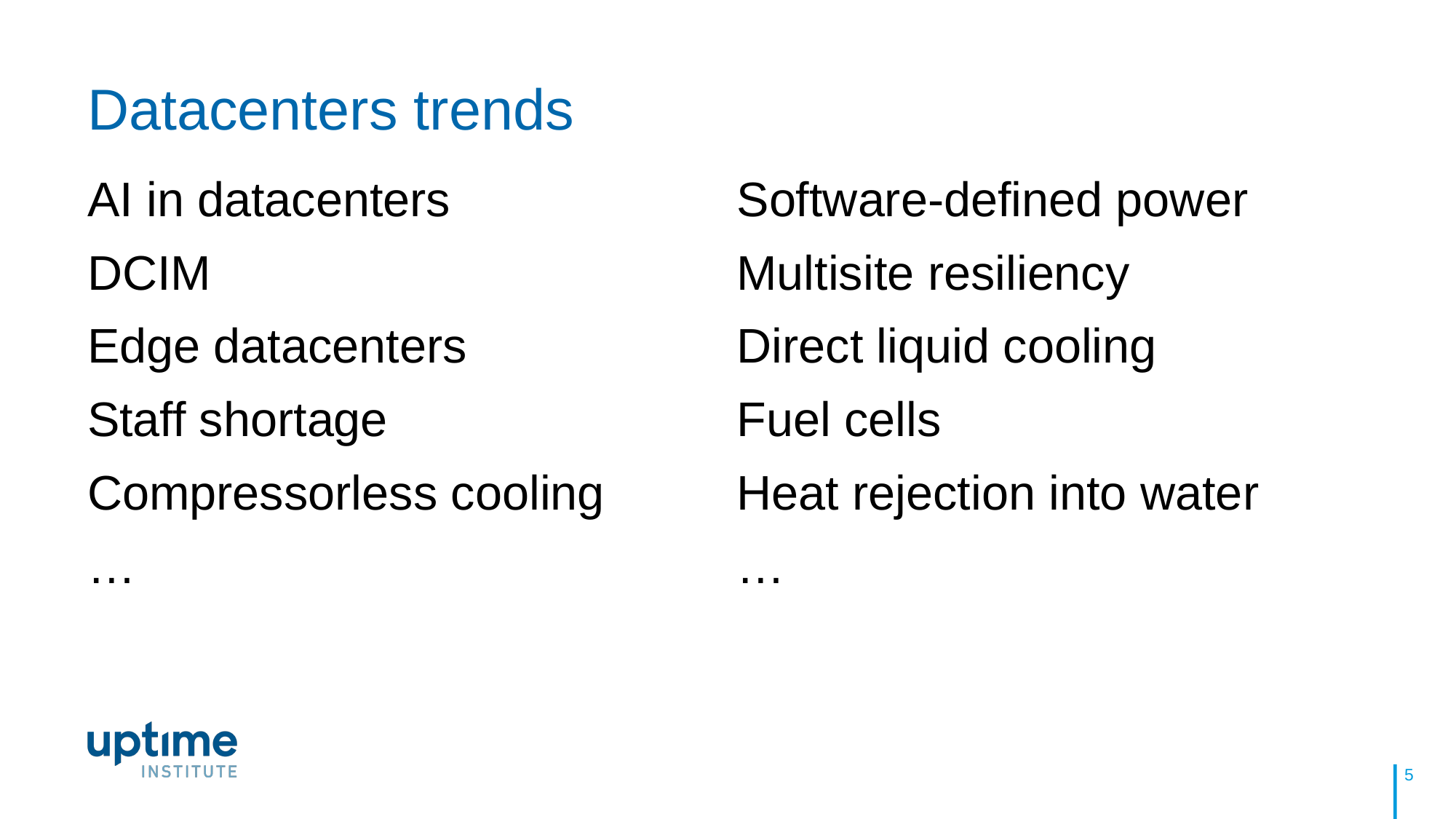

# Datacenters trends
AI in datacenters
DCIM
Edge datacenters
Staff shortage
Compressorless cooling
…
Software-defined power
Multisite resiliency
Direct liquid cooling
Fuel cells
Heat rejection into water
…
5